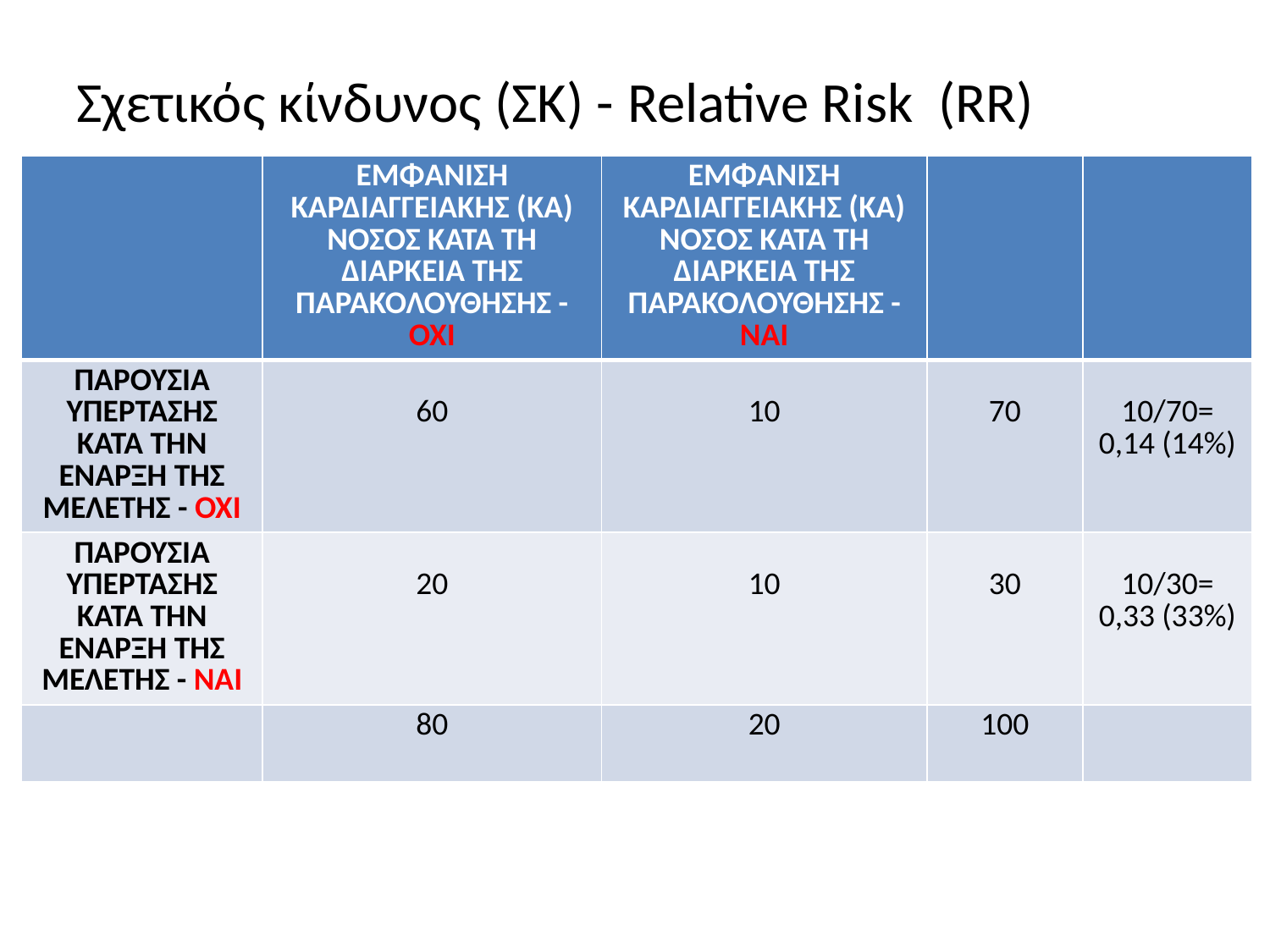

Σχετικός κίνδυνος (ΣΚ) - Relative Risk  (RR)
|  | ΕΜΦΑΝΙΣΗ ΚΑΡΔΙΑΓΓΕΙΑΚΗΣ (ΚΑ) ΝΟΣΟΣ ΚΑΤΑ ΤΗ ΔΙΆΡΚΕΙΑ ΤΗΣ ΠΑΡΑΚΟΛΟΥΘΗΣΗΣ - ΟΧΙ | ΕΜΦΑΝΙΣΗ ΚΑΡΔΙΑΓΓΕΙΑΚΗΣ (ΚΑ) ΝΟΣΟΣ ΚΑΤΑ ΤΗ ΔΙΆΡΚΕΙΑ ΤΗΣ ΠΑΡΑΚΟΛΟΥΘΗΣΗΣ - ΝΑΙ |  |  |
| --- | --- | --- | --- | --- |
| ΠΑΡΟΥΣΙΑ ΥΠΕΡΤΑΣΗΣ ΚΑΤΑ ΤΗΝ ΕΝΑΡΞΗ ΤΗΣ ΜΕΛΕΤΗΣ - ΟΧΙ | 60 | 10 | 70 | 10/70= 0,14 (14%) |
| ΠΑΡΟΥΣΙΑ ΥΠΕΡΤΑΣΗΣ ΚΑΤΑ ΤΗΝ ΕΝΑΡΞΗ ΤΗΣ ΜΕΛΕΤΗΣ - ΝΑΙ | 20 | 10 | 30 | 10/30= 0,33 (33%) |
|  | 80 | 20 | 100 |  |